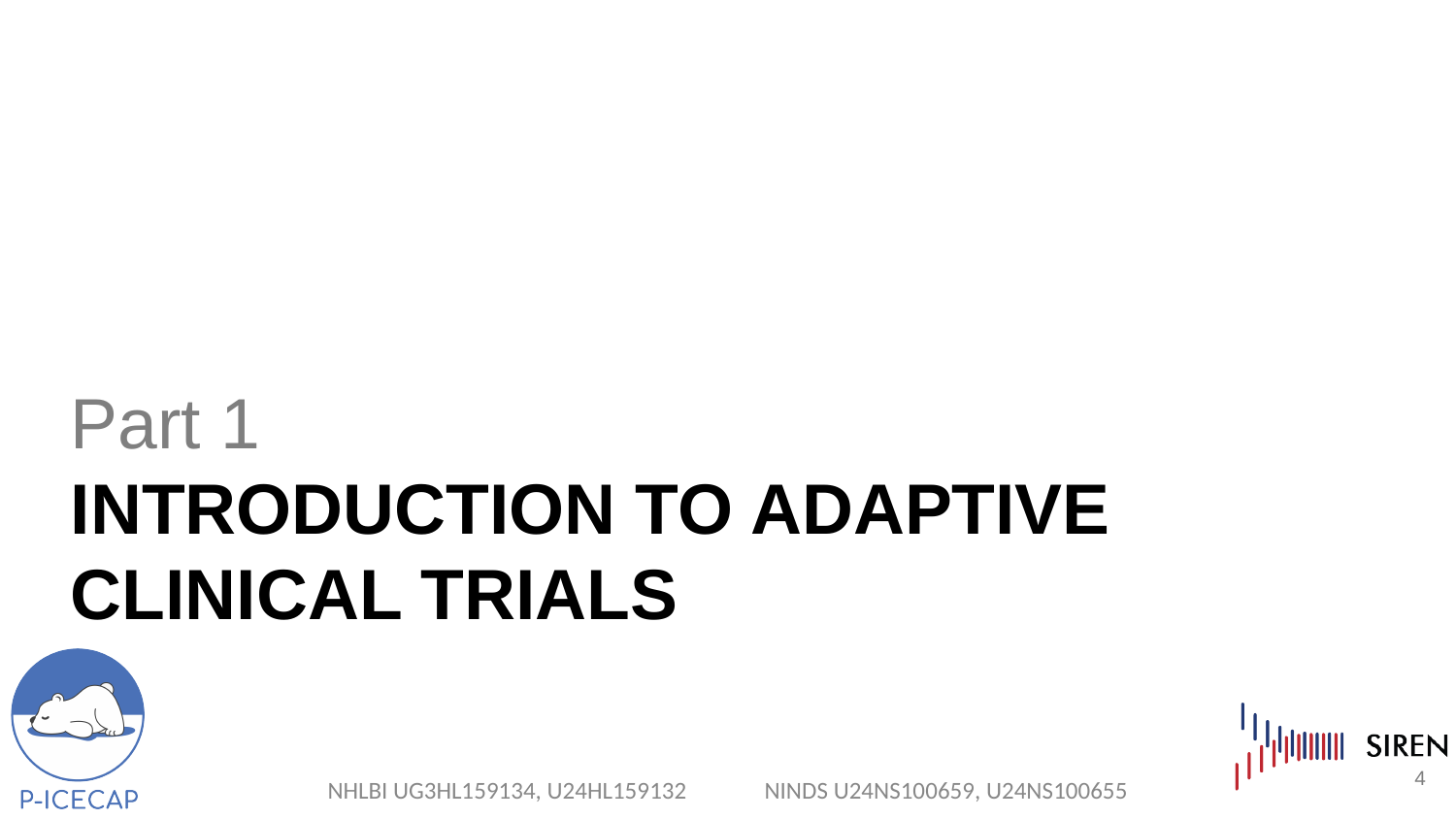

# Part 1
INTRODUCTION TO ADAPTIVE CLINICAL TRIALS
4